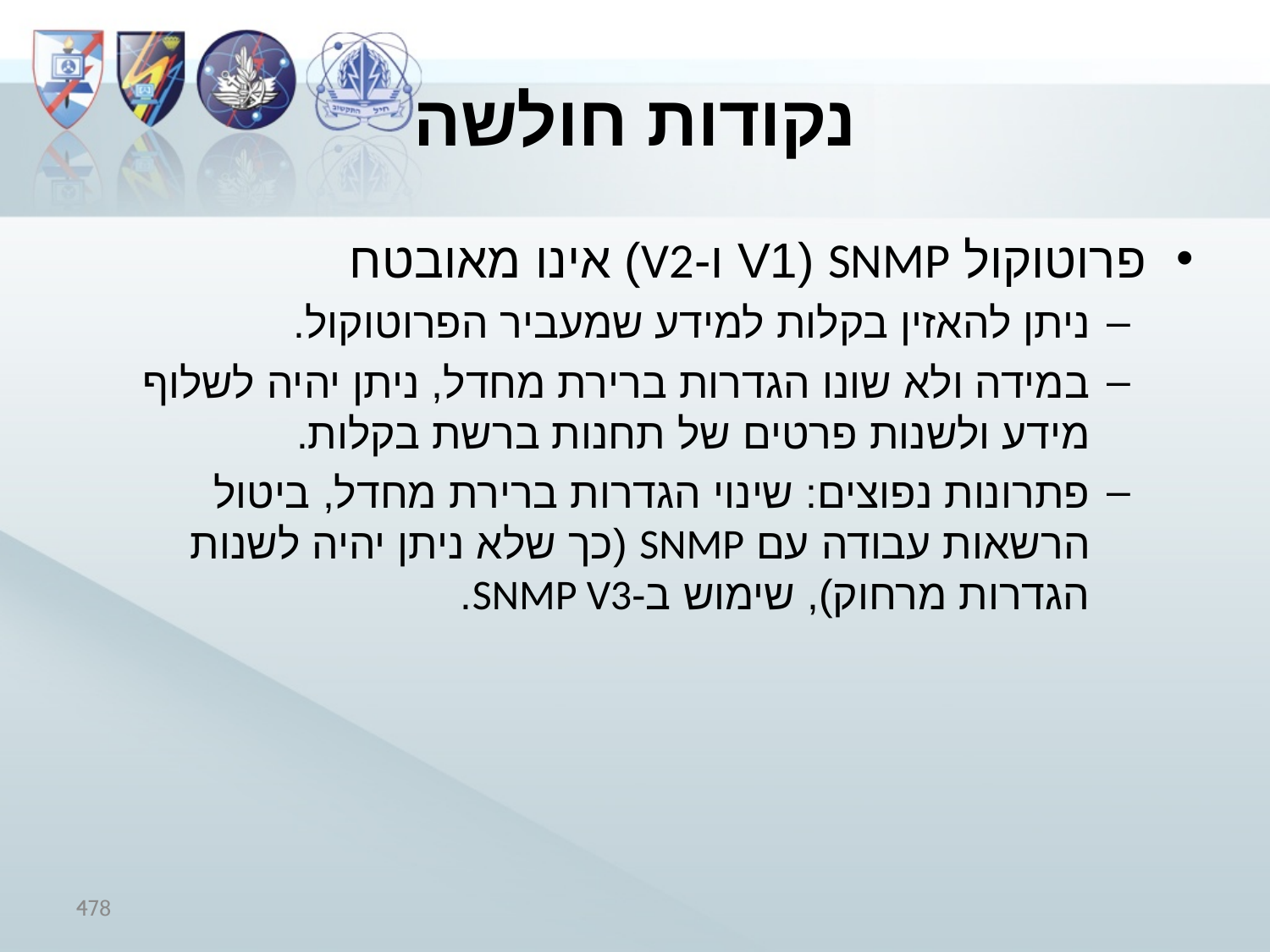

# נקודות חולשה
פרוטוקול SNMP (V1 ו-V2) אינו מאובטח
ניתן להאזין בקלות למידע שמעביר הפרוטוקול.
במידה ולא שונו הגדרות ברירת מחדל, ניתן יהיה לשלוף מידע ולשנות פרטים של תחנות ברשת בקלות.
פתרונות נפוצים: שינוי הגדרות ברירת מחדל, ביטול הרשאות עבודה עם SNMP (כך שלא ניתן יהיה לשנות הגדרות מרחוק), שימוש ב-SNMP V3.

478